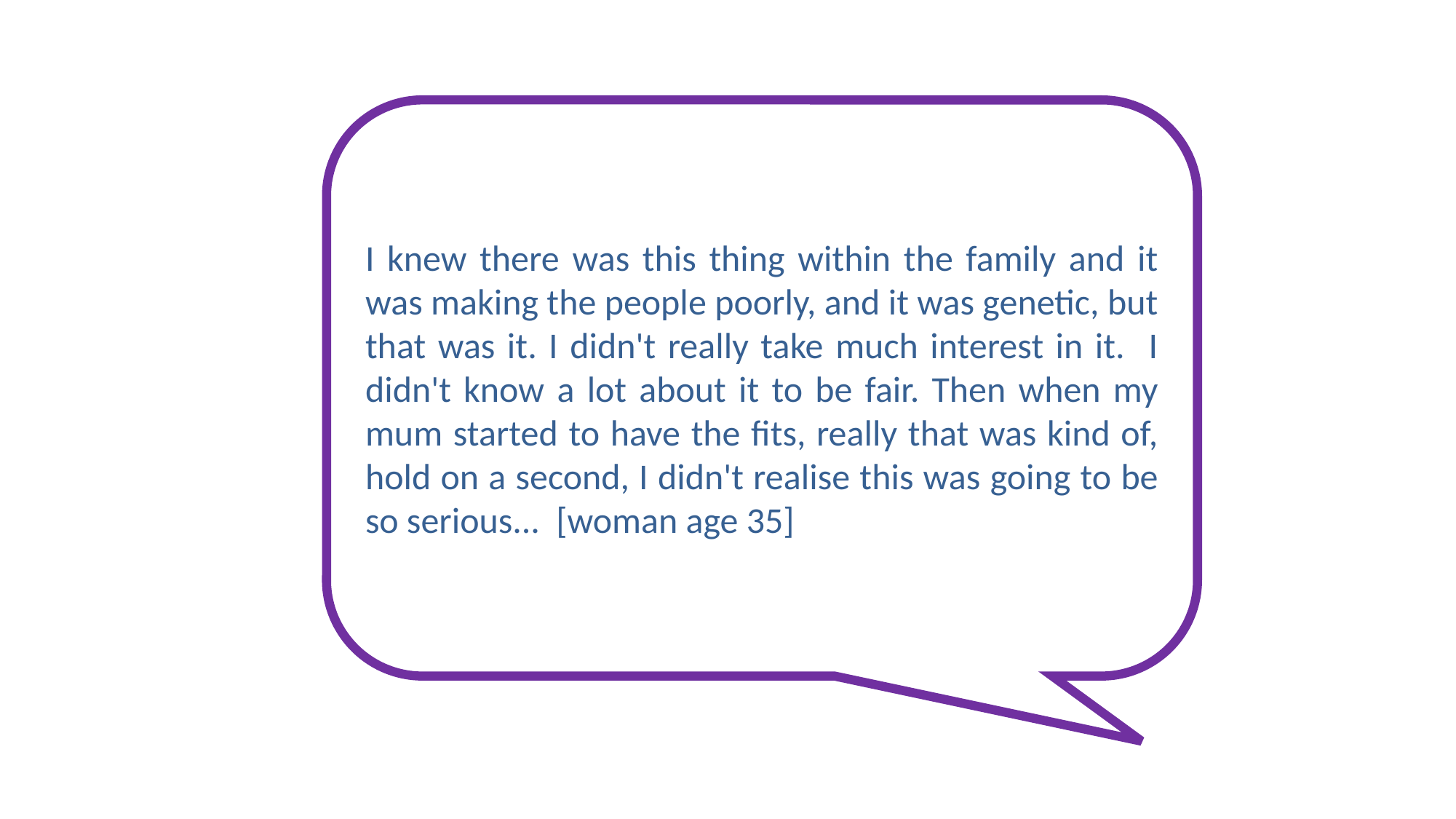

I knew there was this thing within the family and it was making the people poorly, and it was genetic, but that was it. I didn't really take much interest in it.  I didn't know a lot about it to be fair. Then when my mum started to have the fits, really that was kind of, hold on a second, I didn't realise this was going to be so serious...  [woman age 35]